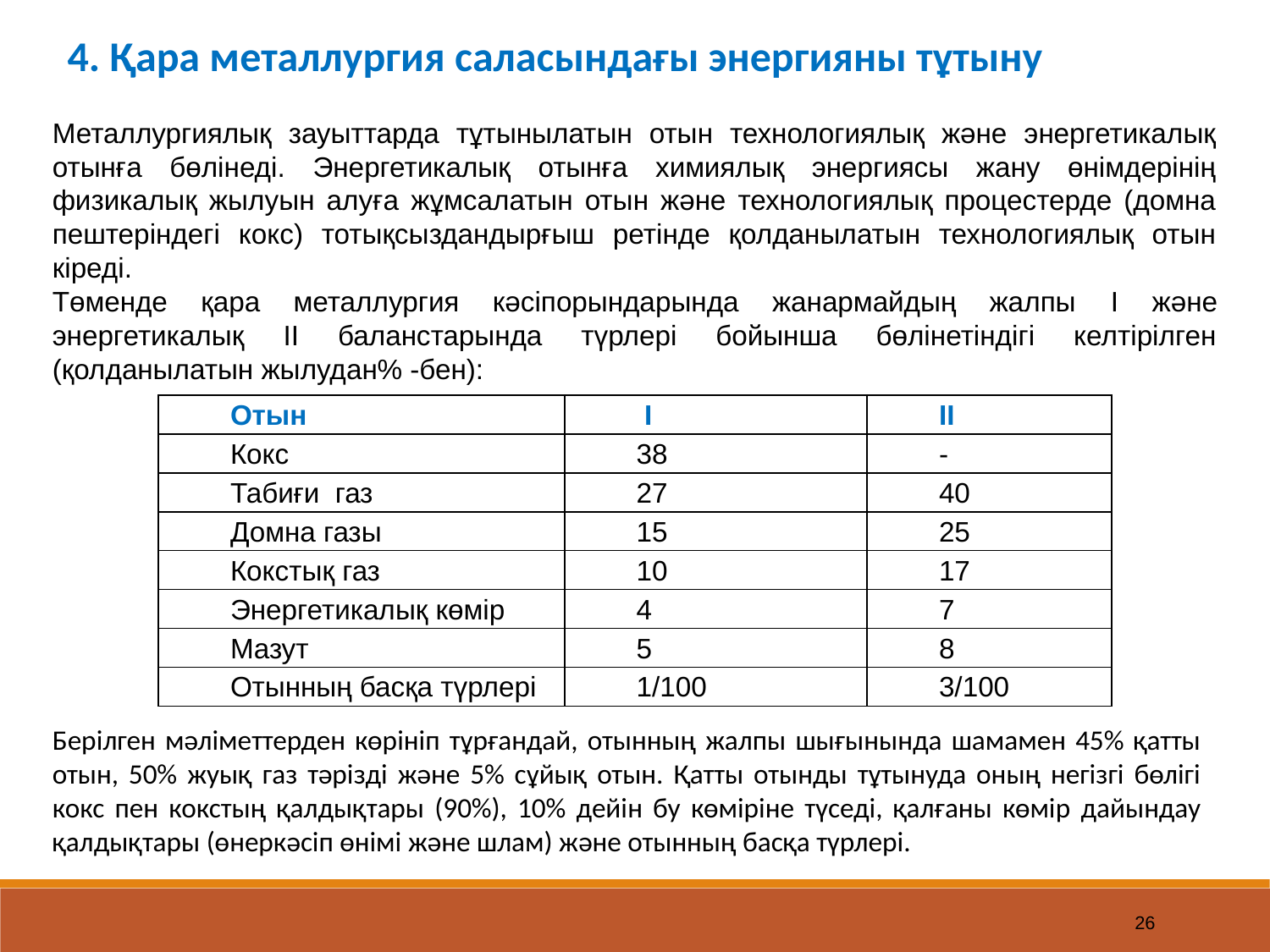

4. Қара металлургия саласындағы энергияны тұтыну

Металлургиялық зауыттарда тұтынылатын отын технологиялық және энергетикалық отынға бөлінеді. Энергетикалық отынға химиялық энергиясы жану өнімдерінің физикалық жылуын алуға жұмсалатын отын және технологиялық процестерде (домна пештеріндегі кокс) тотықсыздандырғыш ретінде қолданылатын технологиялық отын кіреді.
Төменде қара металлургия кәсіпорындарында жанармайдың жалпы I және энергетикалық II баланстарында түрлері бойынша бөлінетіндігі келтірілген (қолданылатын жылудан% -бен):
| Отын | І | ІІ |
| --- | --- | --- |
| Кокс | 38 | - |
| Табиғи газ | 27 | 40 |
| Домна газы | 15 | 25 |
| Кокстық газ | 10 | 17 |
| Энергетикалық көмір | 4 | 7 |
| Мазут | 5 | 8 |
| Отынның басқа түрлері | 1/100 | 3/100 |
Берілген мәліметтерден көрініп тұрғандай, отынның жалпы шығынында шамамен 45% қатты отын, 50% жуық газ тәрізді және 5% сұйық отын. Қатты отынды тұтынуда оның негізгі бөлігі кокс пен кокстың қалдықтары (90%), 10% дейін бу көміріне түседі, қалғаны көмір дайындау қалдықтары (өнеркәсіп өнімі және шлам) және отынның басқа түрлері.
26